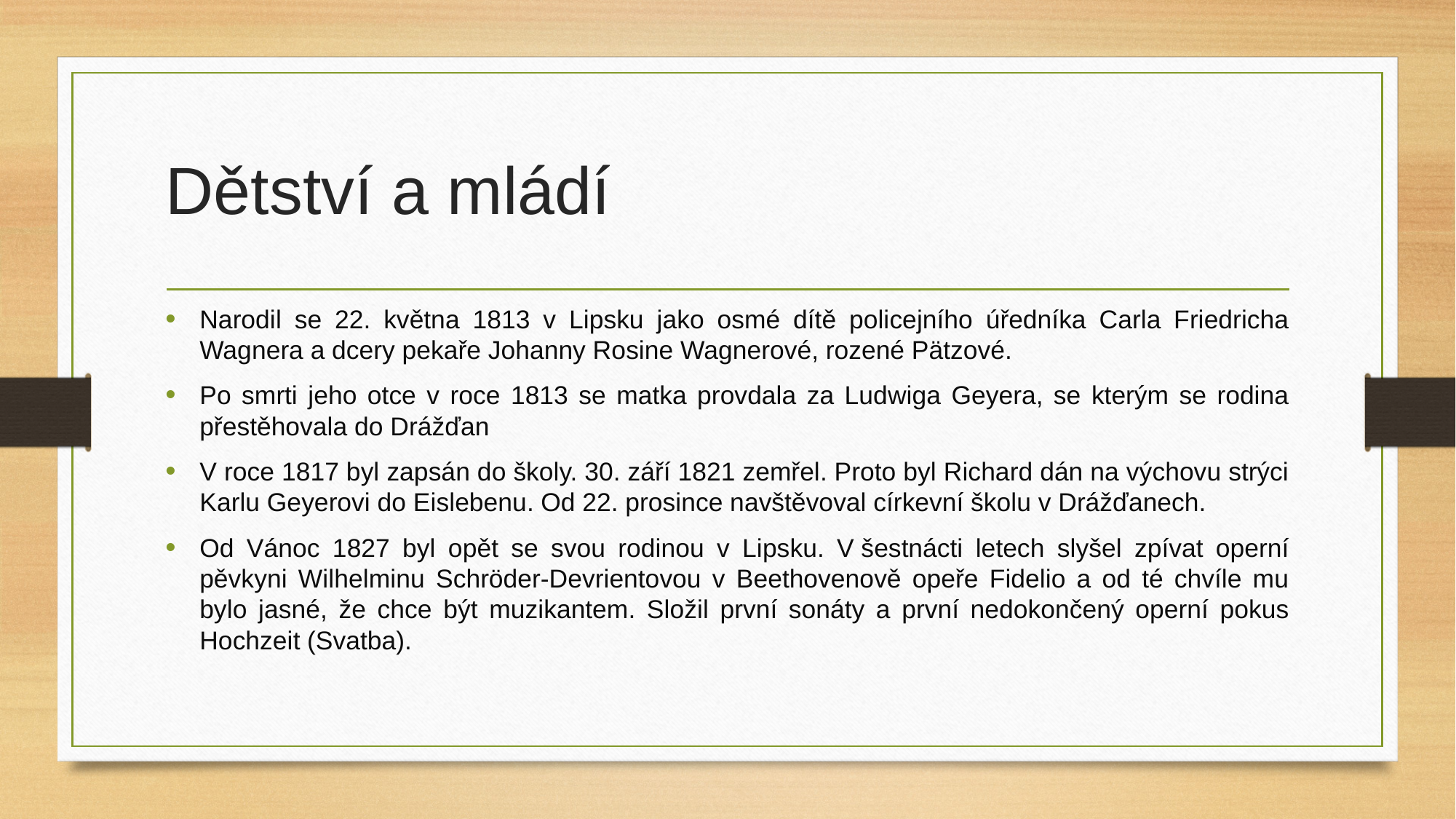

# Dětství a mládí
Narodil se 22. května 1813 v Lipsku jako osmé dítě policejního úředníka Carla Friedricha Wagnera a dcery pekaře Johanny Rosine Wagnerové, rozené Pätzové.
Po smrti jeho otce v roce 1813 se matka provdala za Ludwiga Geyera, se kterým se rodina přestěhovala do Drážďan
V roce 1817 byl zapsán do školy. 30. září 1821 zemřel. Proto byl Richard dán na výchovu strýci Karlu Geyerovi do Eislebenu. Od 22. prosince navštěvoval církevní školu v Drážďanech.
Od Vánoc 1827 byl opět se svou rodinou v Lipsku. V šestnácti letech slyšel zpívat operní pěvkyni Wilhelminu Schröder-Devrientovou v Beethovenově opeře Fidelio a od té chvíle mu bylo jasné, že chce být muzikantem. Složil první sonáty a první nedokončený operní pokus Hochzeit (Svatba).